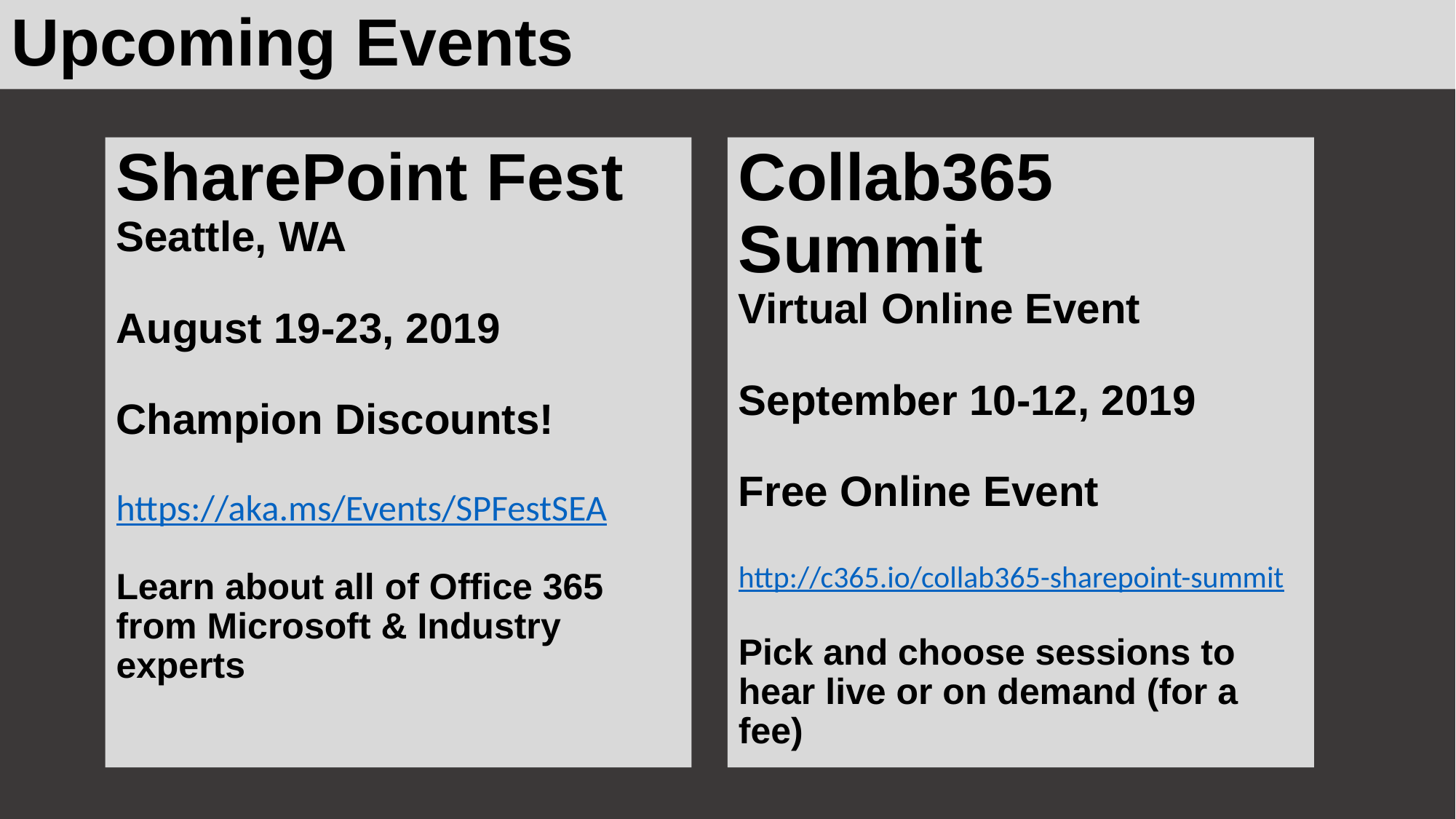

# Upcoming Events
SharePoint Fest
Seattle, WA

August 19-23, 2019

Champion Discounts!

https://aka.ms/Events/SPFestSEA

Learn about all of Office 365 from Microsoft & Industry experts
Collab365 Summit
Virtual Online Event

September 10-12, 2019

Free Online Event

http://c365.io/collab365-sharepoint-summit

Pick and choose sessions to hear live or on demand (for a fee)